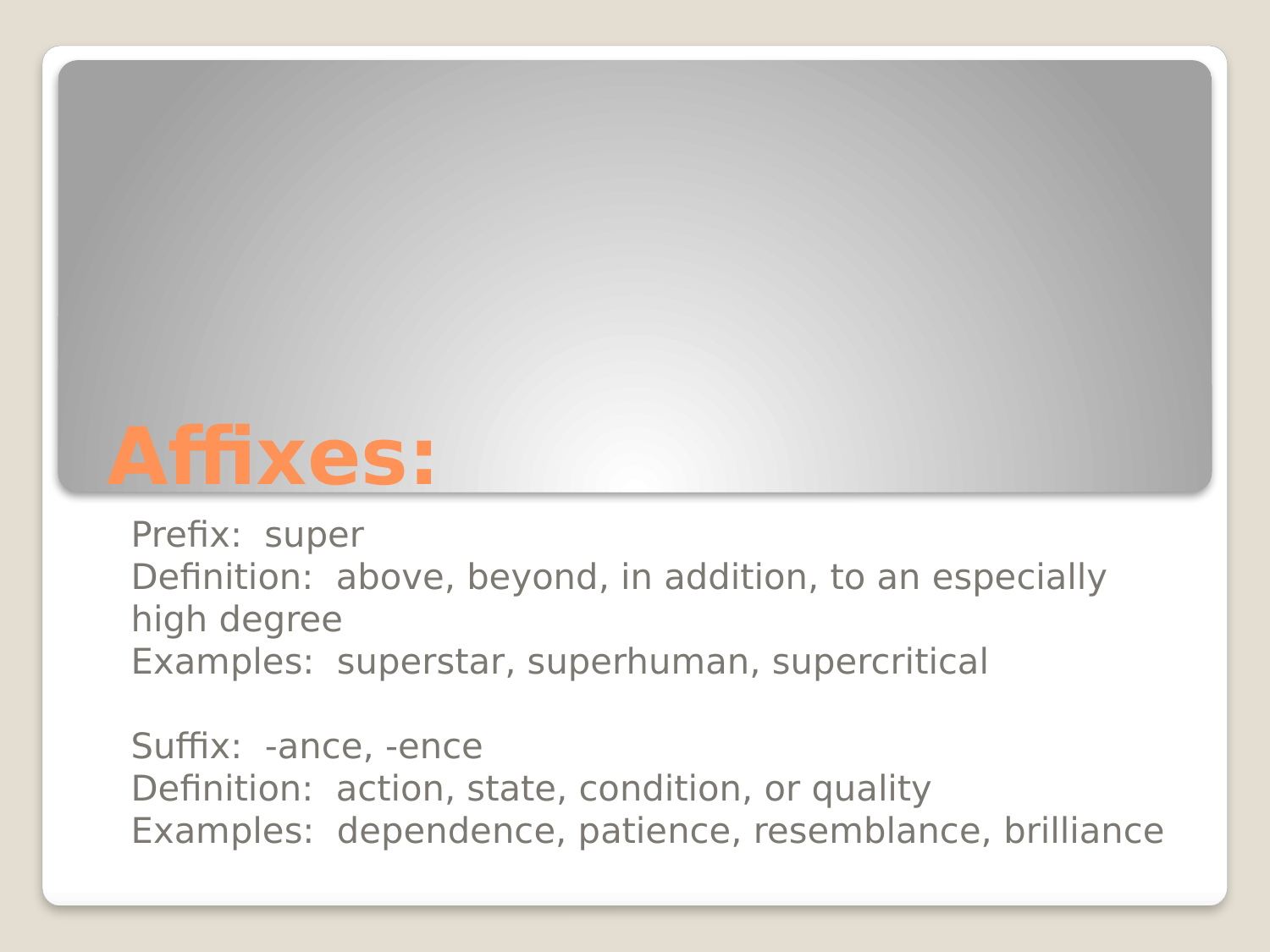

# Affixes:
Prefix:  super
Definition:  above, beyond, in addition, to an especially high degree
Examples:  superstar, superhuman, supercritical

Suffix:  -ance, -ence
Definition:  action, state, condition, or quality
Examples:  dependence, patience, resemblance, brilliance